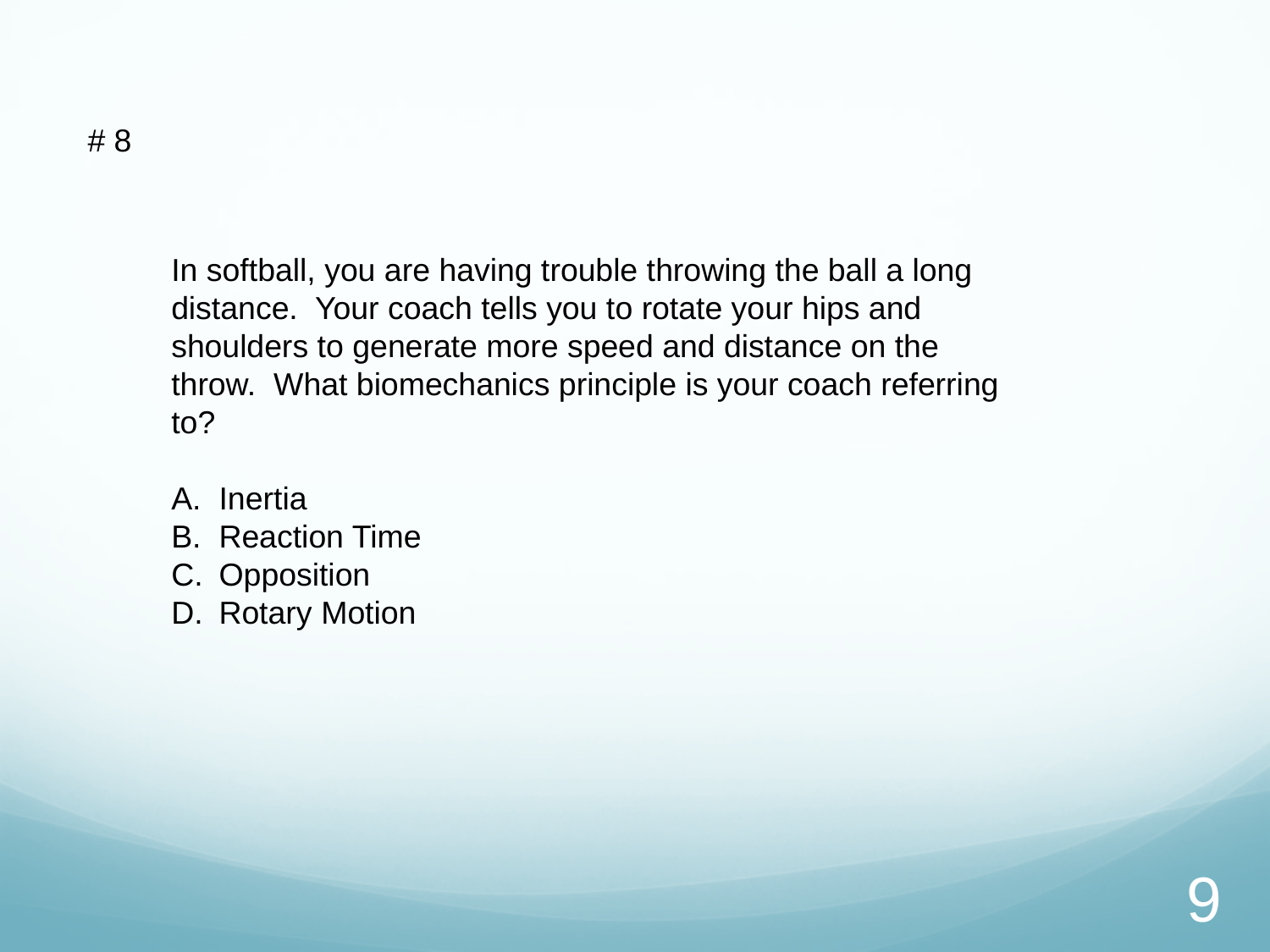

# 8
In softball, you are having trouble throwing the ball a long distance.  Your coach tells you to rotate your hips and shoulders to generate more speed and distance on the throw.  What biomechanics principle is your coach referring to?

Inertia
Reaction Time
Opposition
Rotary Motion

9